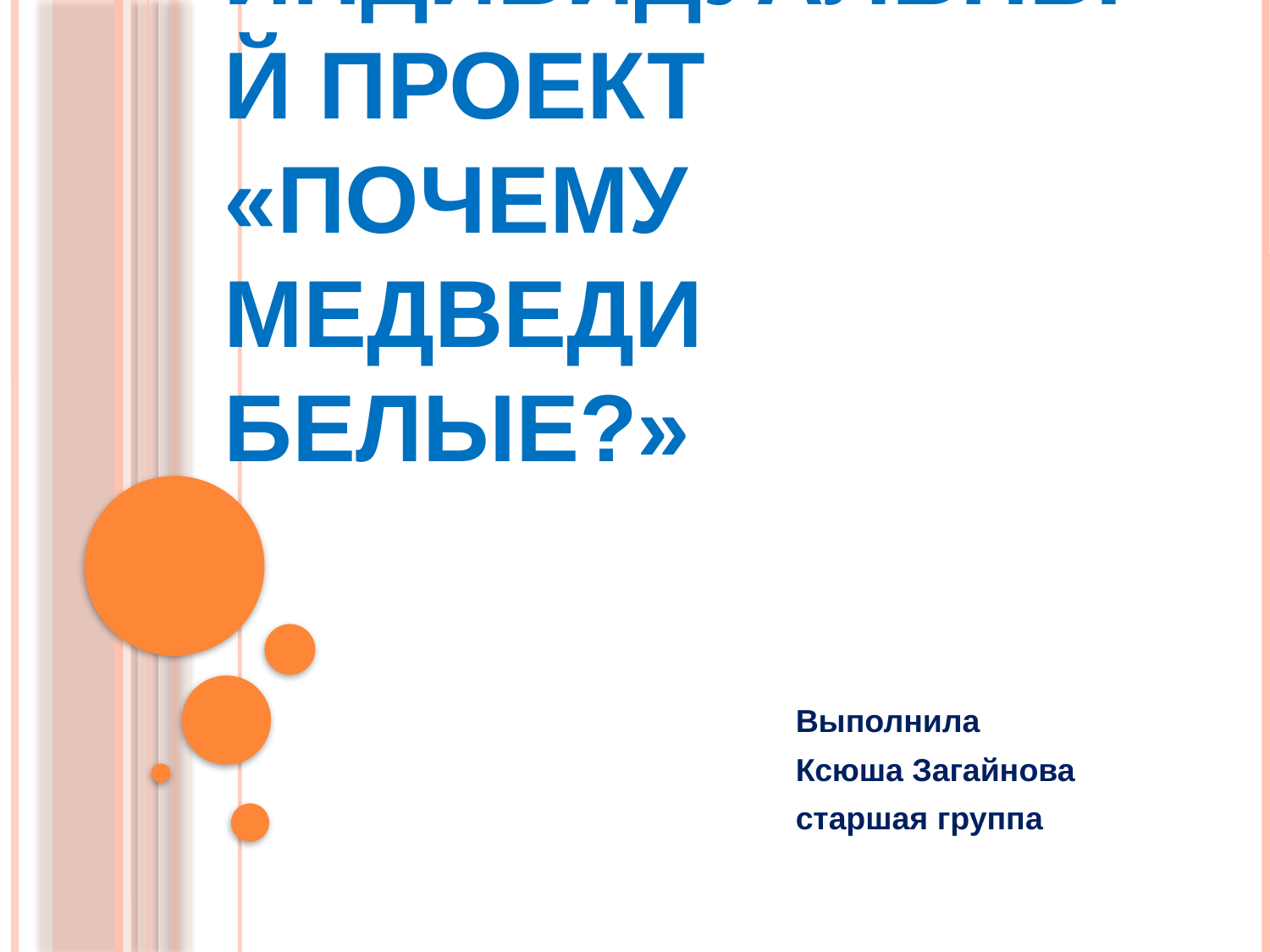

# Индивидуальный проект «Почему медведи белые?»
Выполнила
Ксюша Загайнова
старшая группа